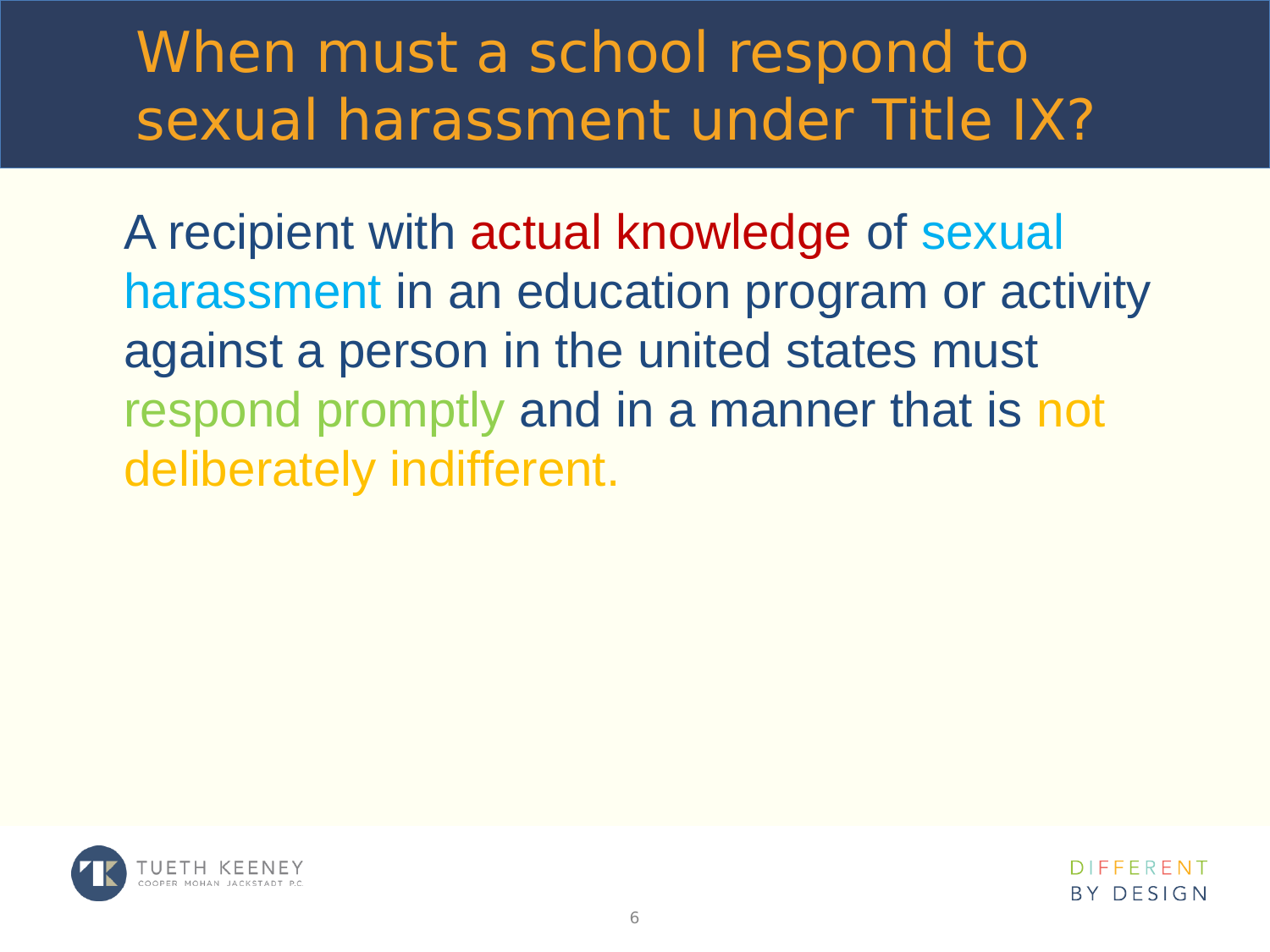

# When must a school respond to sexual harassment under Title IX?
A recipient with actual knowledge of sexual harassment in an education program or activity against a person in the united states must respond promptly and in a manner that is not deliberately indifferent.
6